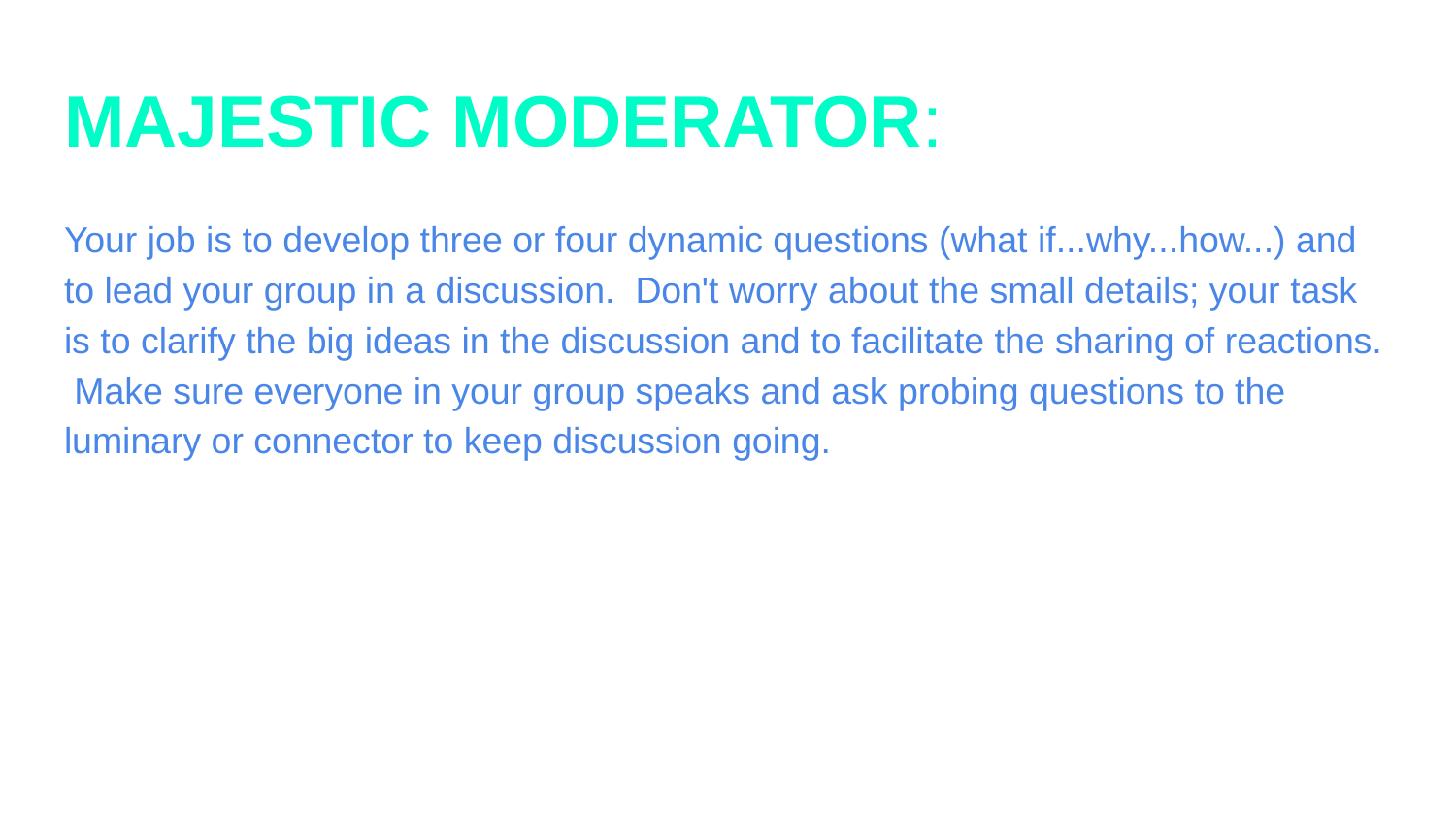

# MAJESTIC MODERATOR:
Your job is to develop three or four dynamic questions (what if...why...how...) and to lead your group in a discussion.  Don't worry about the small details; your task is to clarify the big ideas in the discussion and to facilitate the sharing of reactions.  Make sure everyone in your group speaks and ask probing questions to the luminary or connector to keep discussion going.